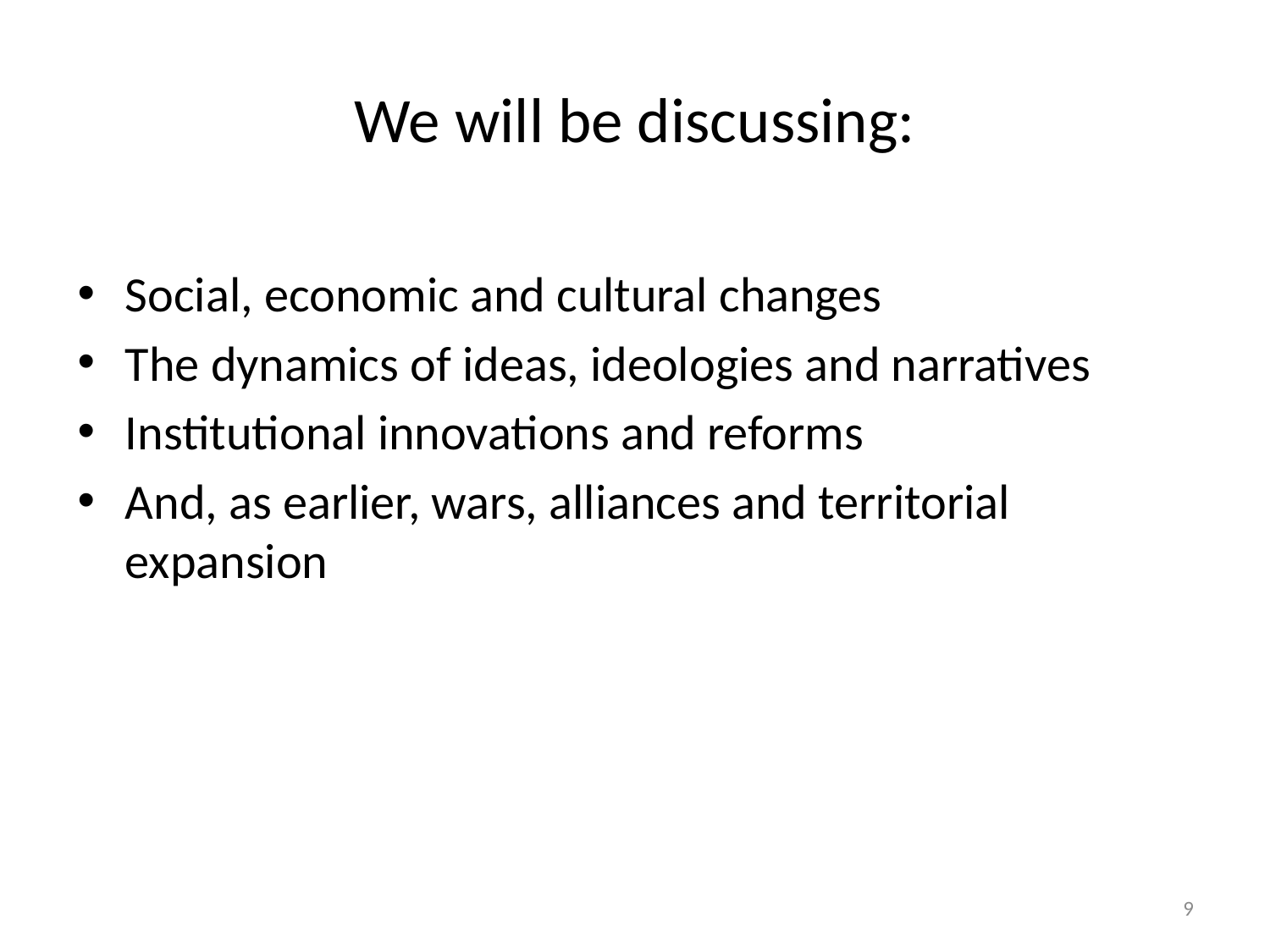

# We will be discussing:
Social, economic and cultural changes
The dynamics of ideas, ideologies and narratives
Institutional innovations and reforms
And, as earlier, wars, alliances and territorial expansion

9